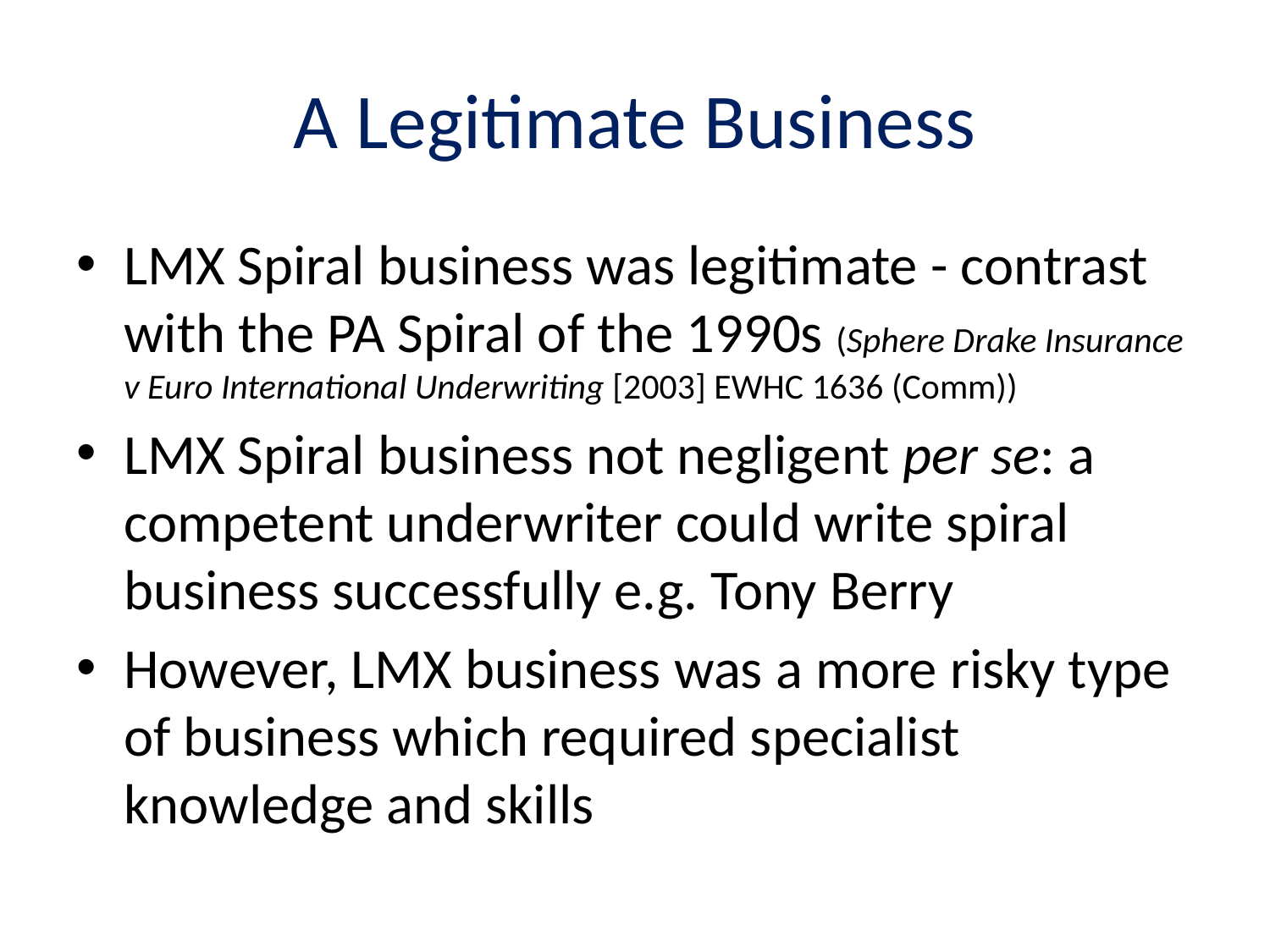

# A Legitimate Business
LMX Spiral business was legitimate - contrast with the PA Spiral of the 1990s (Sphere Drake Insurance v Euro International Underwriting [2003] EWHC 1636 (Comm))
LMX Spiral business not negligent per se: a competent underwriter could write spiral business successfully e.g. Tony Berry
However, LMX business was a more risky type of business which required specialist knowledge and skills